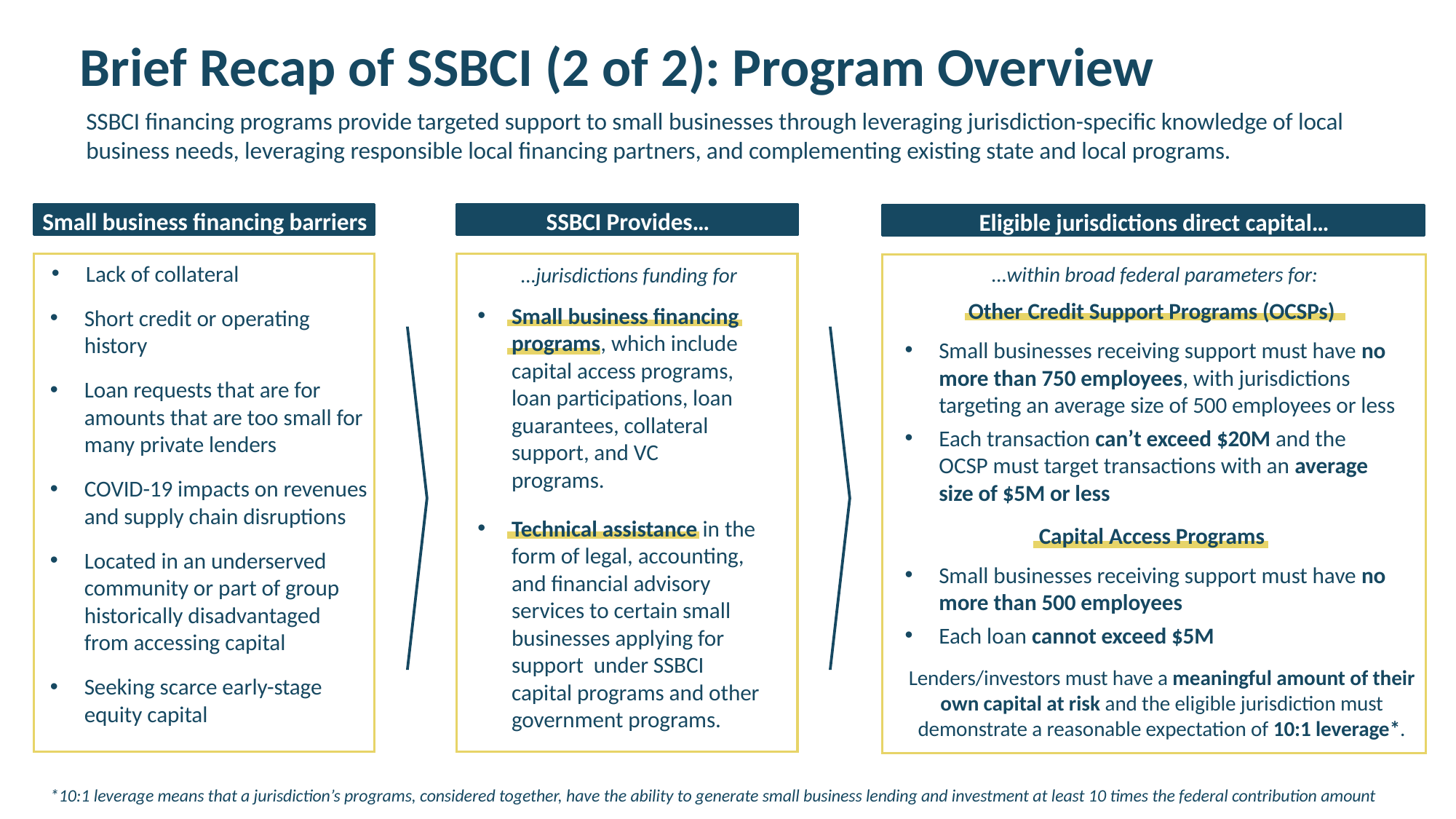

Brief Recap of SSBCI (2 of 2): Program Overview
SSBCI financing programs provide targeted support to small businesses through leveraging jurisdiction-specific knowledge of local business needs, leveraging responsible local financing partners, and complementing existing state and local programs.

Small business financing barriers
SSBCI Provides…

Small business financing programs, which include capital access programs, loan participations, loan guarantees, collateral  support, and VC programs.
Technical assistance in the form of legal, accounting, and financial advisory services to certain small businesses applying for support  under SSBCI capital programs and other government programs.
Eligible jurisdictions direct capital…

Lack of collateral
Short credit or operating history
Loan requests that are for amounts that are too small for many private lenders
COVID-19 impacts on revenues and supply chain disruptions
Located in an underserved community or part of group historically disadvantaged from accessing capital
Seeking scarce early-stage equity capital

…within broad federal parameters for:
…jurisdictions funding for
Other Credit Support Programs (OCSPs)
Small businesses receiving support must have no more than 750 employees, with jurisdictions targeting an average size of 500 employees or less
Each transaction can’t exceed $20M and the OCSP must target transactions with an average size of $5M or less
Capital Access Programs
Small businesses receiving support must have no more than 500 employees
Each loan cannot exceed $5M
Lenders/investors must have a meaningful amount of their own capital at risk and the eligible jurisdiction must demonstrate a reasonable expectation of 10:1 leverage*.

*10:1 leverage means that a jurisdiction’s programs, considered together, have the ability to generate small business lending and investment at least 10 times the federal contribution amount